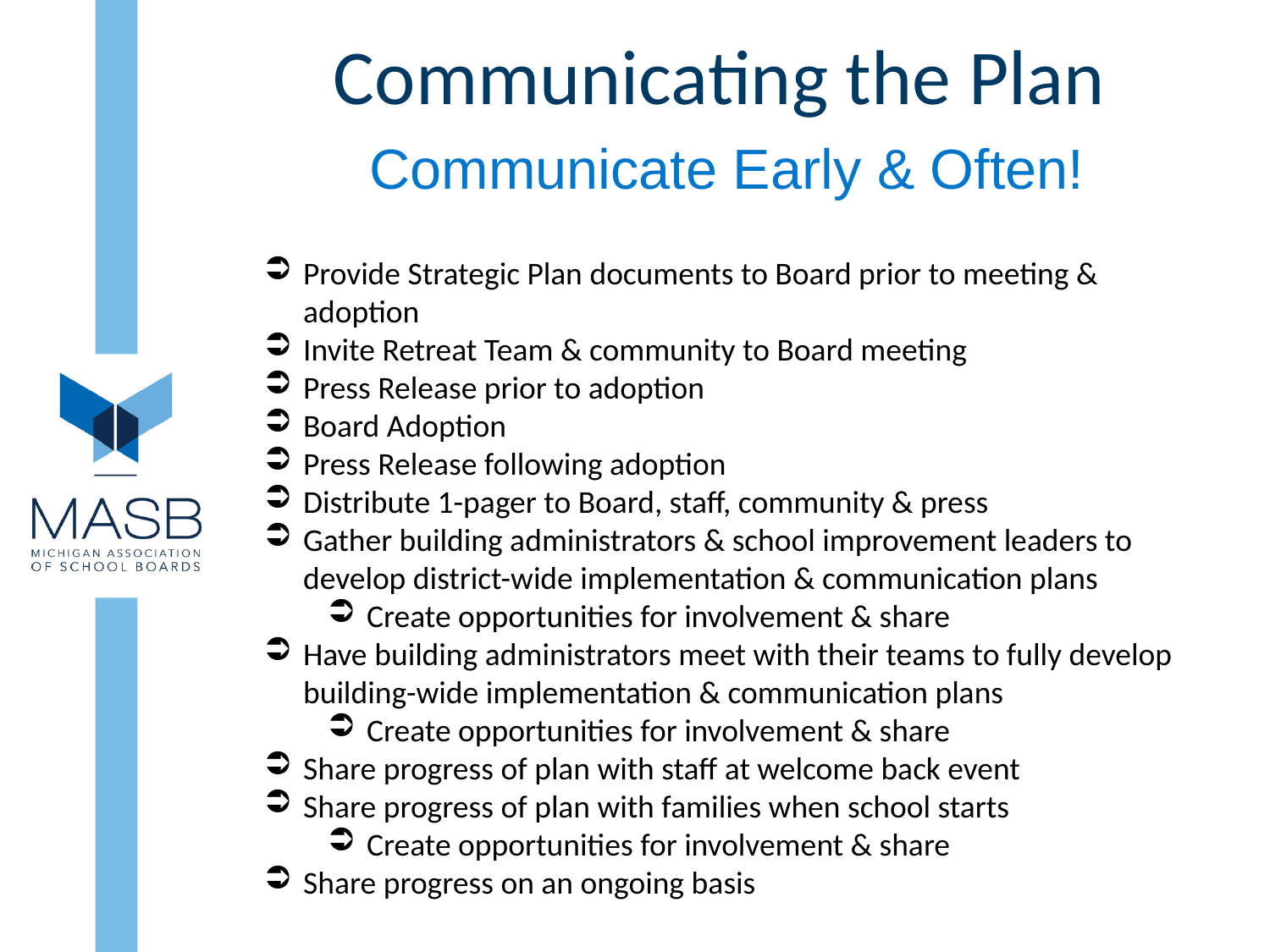

# Communicating the Plan
Communicate Early & Often!

Provide Strategic Plan documents to Board prior to meeting & adoption
Invite Retreat Team & community to Board meeting
Press Release prior to adoption
Board Adoption
Press Release following adoption
Distribute 1-pager to Board, staff, community & press
Gather building administrators & school improvement leaders to develop district-wide implementation & communication plans
Create opportunities for involvement & share
Have building administrators meet with their teams to fully develop building-wide implementation & communication plans
Create opportunities for involvement & share
Share progress of plan with staff at welcome back event
Share progress of plan with families when school starts
Create opportunities for involvement & share
Share progress on an ongoing basis